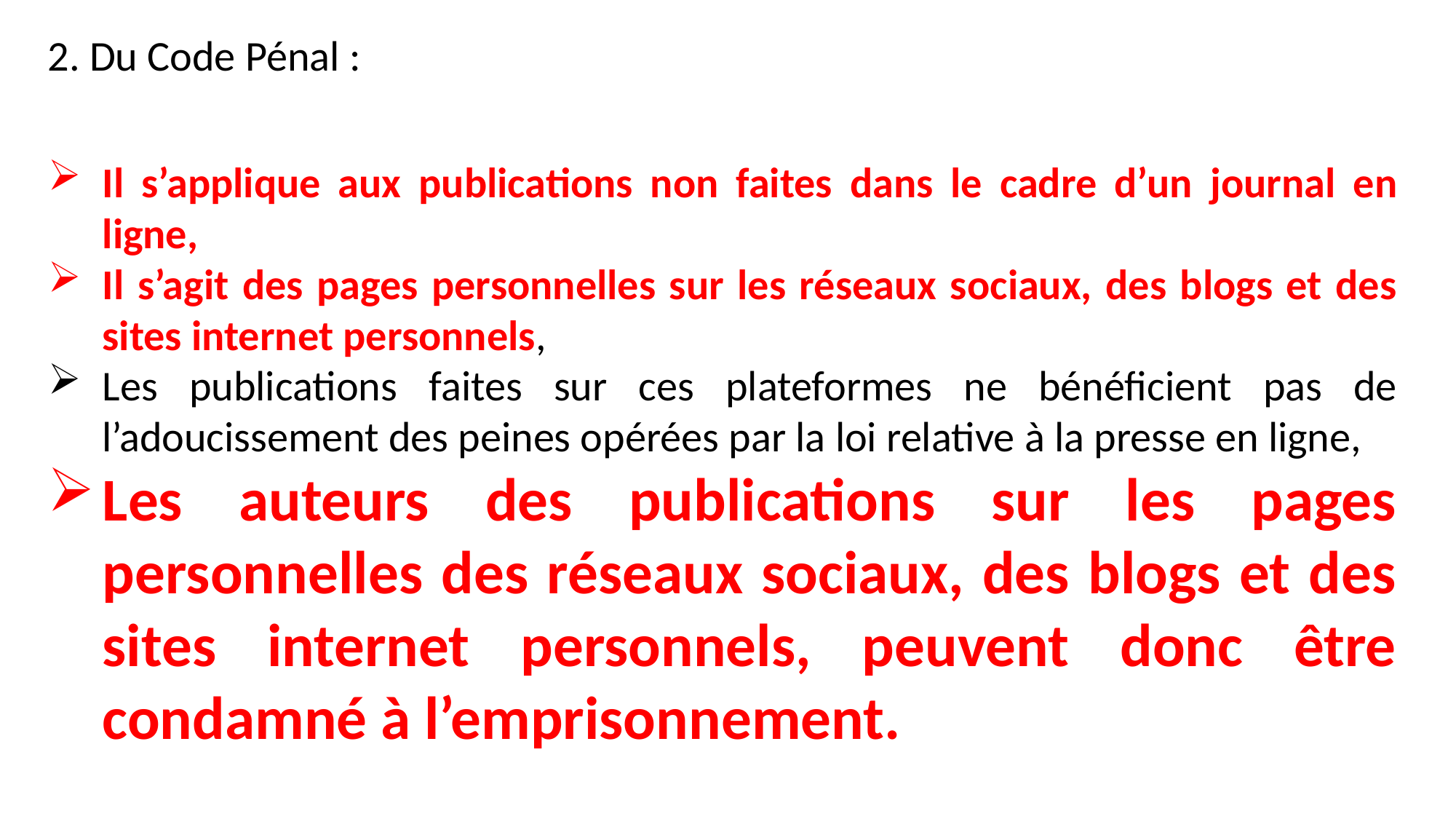

2. Du Code Pénal :
Il s’applique aux publications non faites dans le cadre d’un journal en ligne,
Il s’agit des pages personnelles sur les réseaux sociaux, des blogs et des sites internet personnels,
Les publications faites sur ces plateformes ne bénéficient pas de l’adoucissement des peines opérées par la loi relative à la presse en ligne,
Les auteurs des publications sur les pages personnelles des réseaux sociaux, des blogs et des sites internet personnels, peuvent donc être condamné à l’emprisonnement.